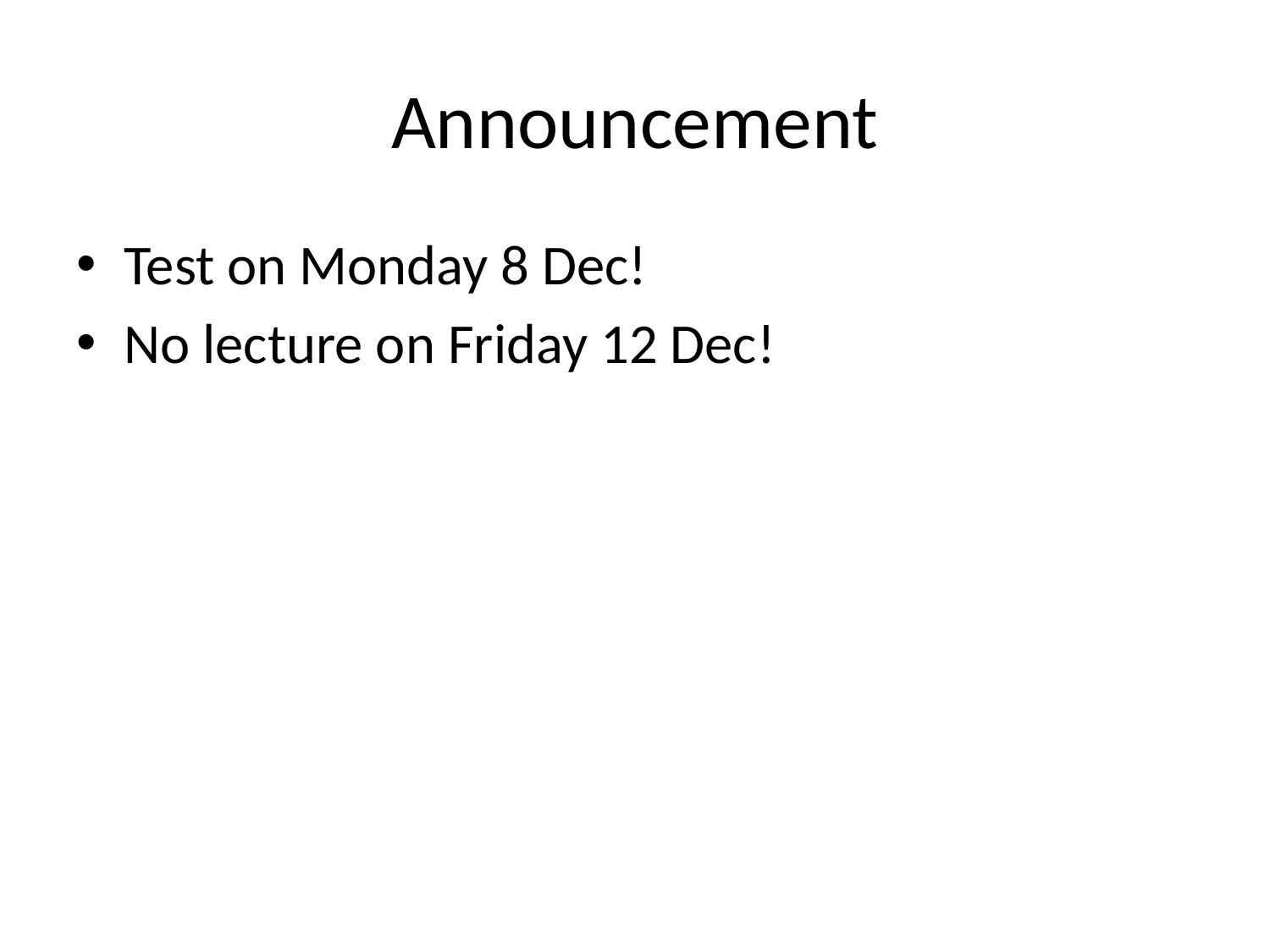

# Announcement
Test on Monday 8 Dec!
No lecture on Friday 12 Dec!